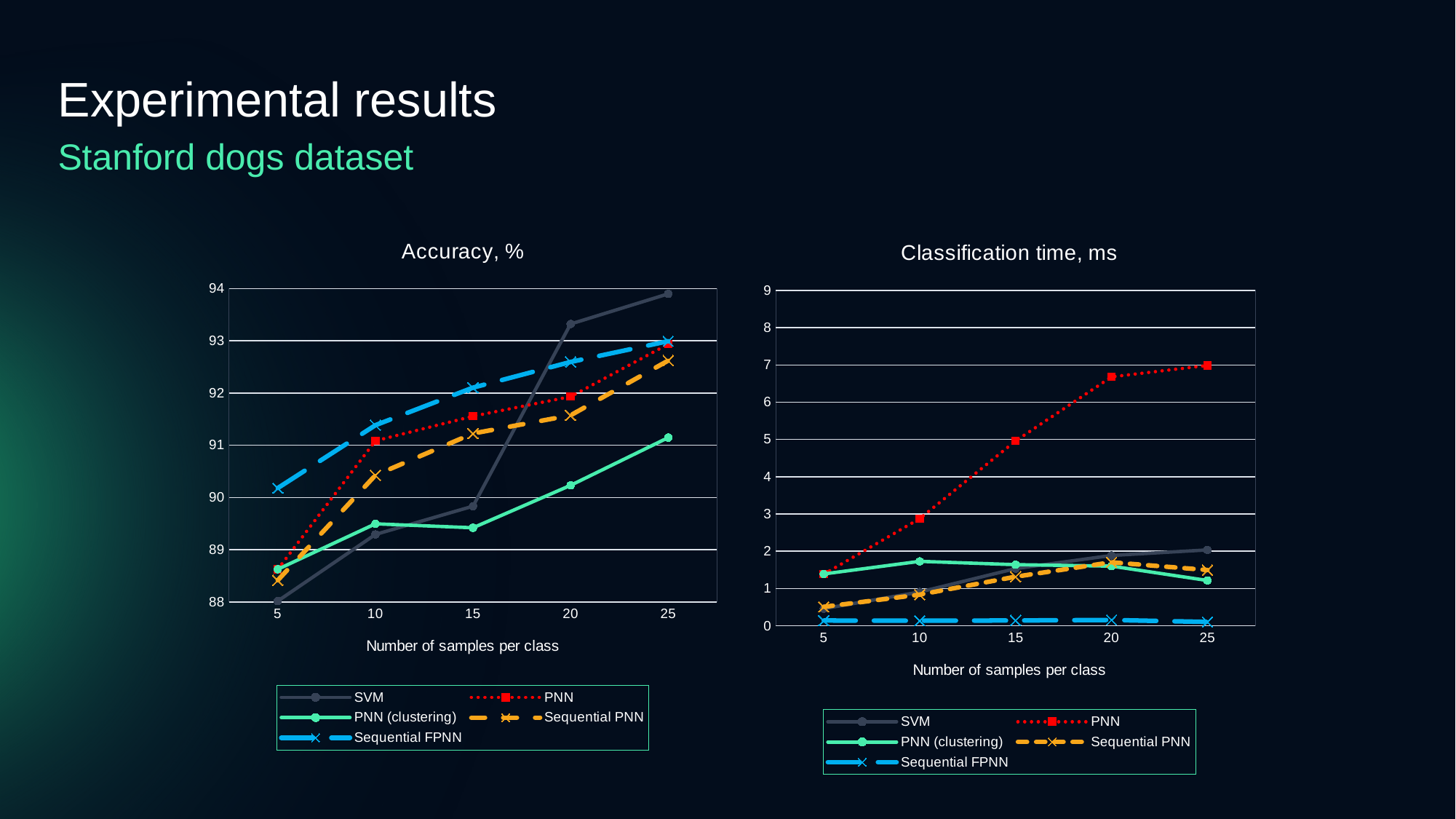

# Experimental results
Stanford dogs dataset

### Chart: Accuracy, %

| Category | SVM | PNN | PNN (clustering) | Sequential PNN | Sequential FPNN |
|---|---|---|---|---|---|
| 5 | 88.0173 | 88.62629999999999 | 88.62629999999999 | 88.4151 | 90.1803 |
| 10 | 89.2926 | 91.085 | 89.49620000000003 | 90.4268 | 91.3845 |
| 15 | 89.8337 | 91.55679999999998 | 89.4202 | 91.2257 | 92.1042 |
| 20 | 93.32209999999998 | 91.9324 | 90.2323 | 91.5742 | 92.5952 |
| 25 | 93.8995 | 92.936 | 91.1471 | 92.62209999999999 | 92.9929 |

### Chart: Classification time, ms

| Category | SVM | PNN | PNN (clustering) | Sequential PNN | Sequential FPNN |
|---|---|---|---|---|---|
| 5 | 0.462403 | 1.38588 | 1.39293 | 0.510875 | 0.14326200000000006 |
| 10 | 0.908735 | 2.8758099999999986 | 1.7299199999999995 | 0.838212 | 0.137344 |
| 15 | 1.5367299999999995 | 4.962809999999998 | 1.6416199999999999 | 1.31888 | 0.14479200000000006 |
| 20 | 1.8879999999999995 | 6.680129999999998 | 1.6022 | 1.7056199999999995 | 0.1579400000000001 |
| 25 | 2.036799999999999 | 6.987524999999998 | 1.2171299999999996 | 1.4974399999999997 | 0.10524200000000003 |